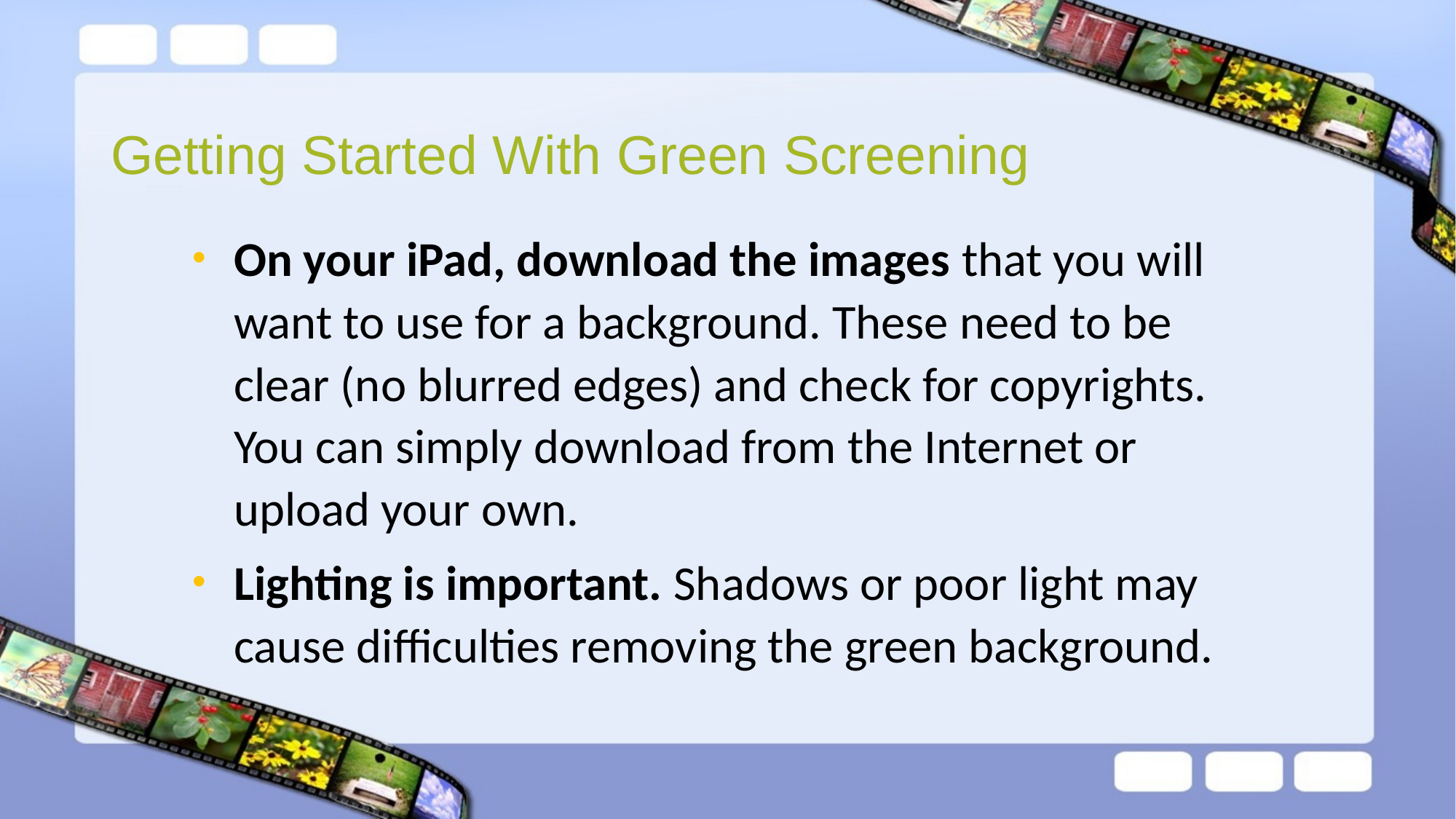

# Getting Started With Green Screening
On your iPad, download the images that you will want to use for a background. These need to be clear (no blurred edges) and check for copyrights. You can simply download from the Internet or upload your own.
Lighting is important. Shadows or poor light may cause difficulties removing the green background.